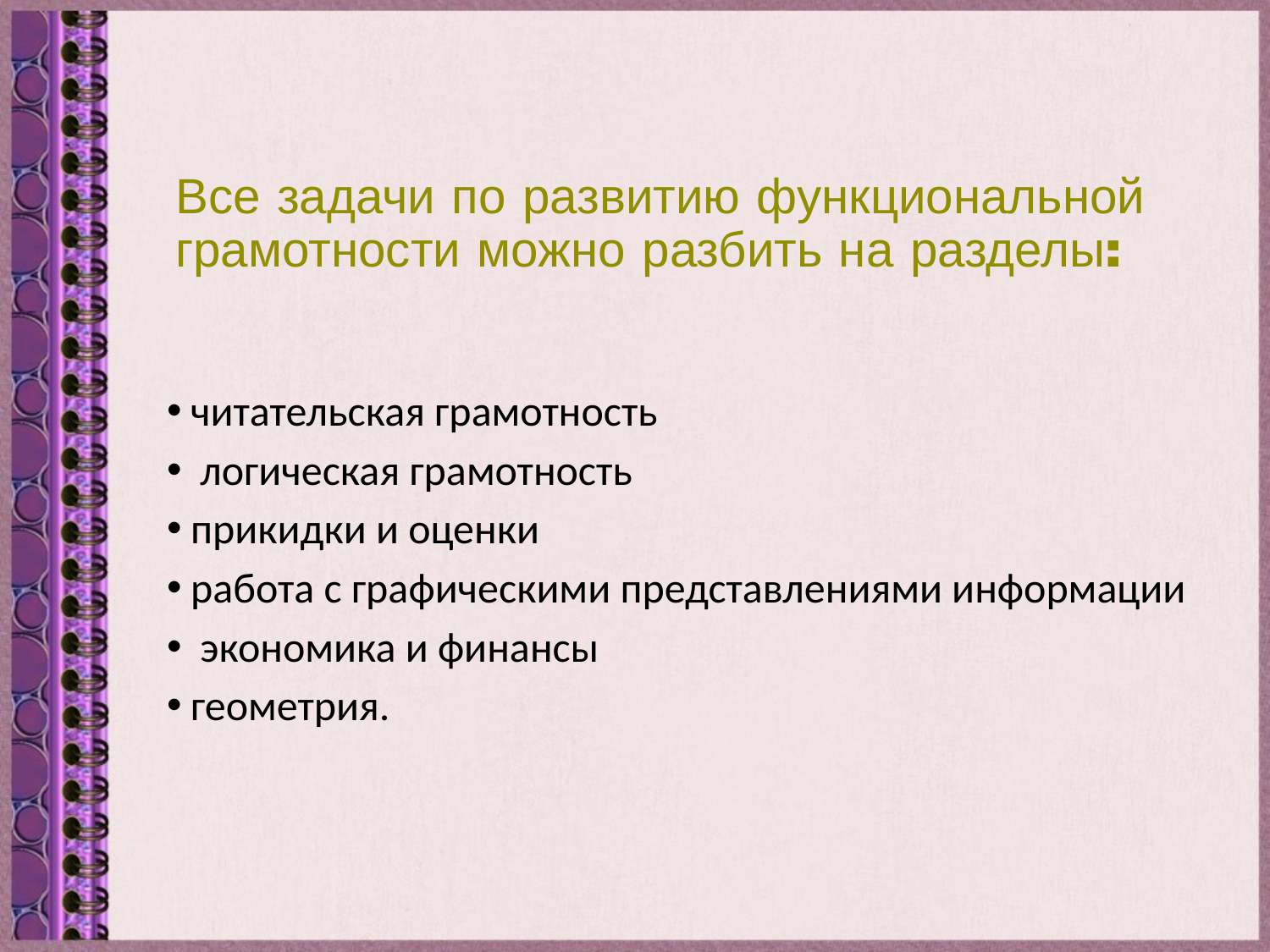

# Все задачи по развитию функциональной грамотности можно разбить на разделы:
читательская грамотность
 логическая грамотность
прикидки и оценки
работа с графическими представлениями информации
 экономика и финансы
геометрия.